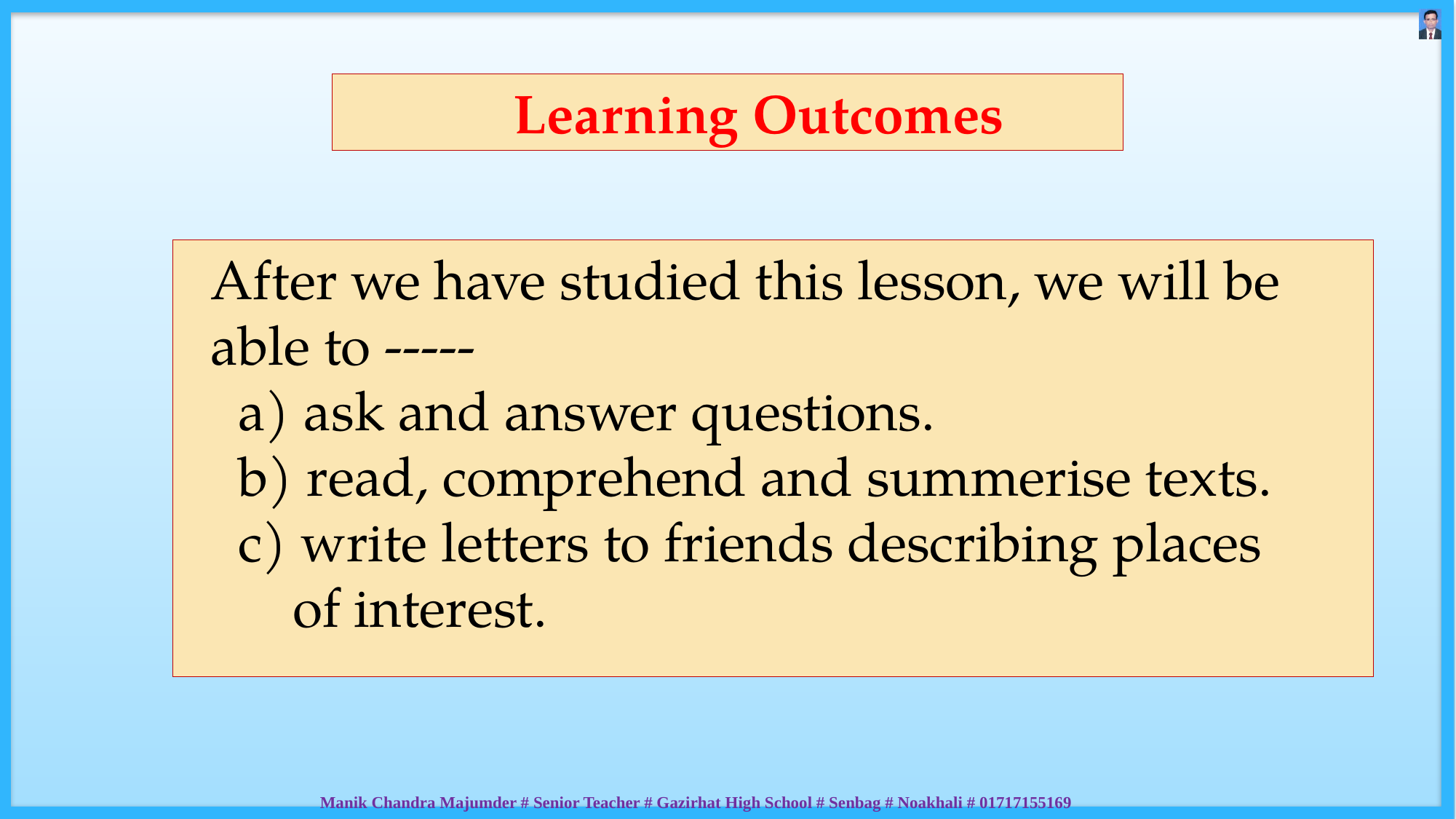

Learning Outcomes
  After we have studied this lesson, we will be
  able to -----
    a) ask and answer questions.
    b) read, comprehend and summerise texts.
    c) write letters to friends describing places
        of interest.